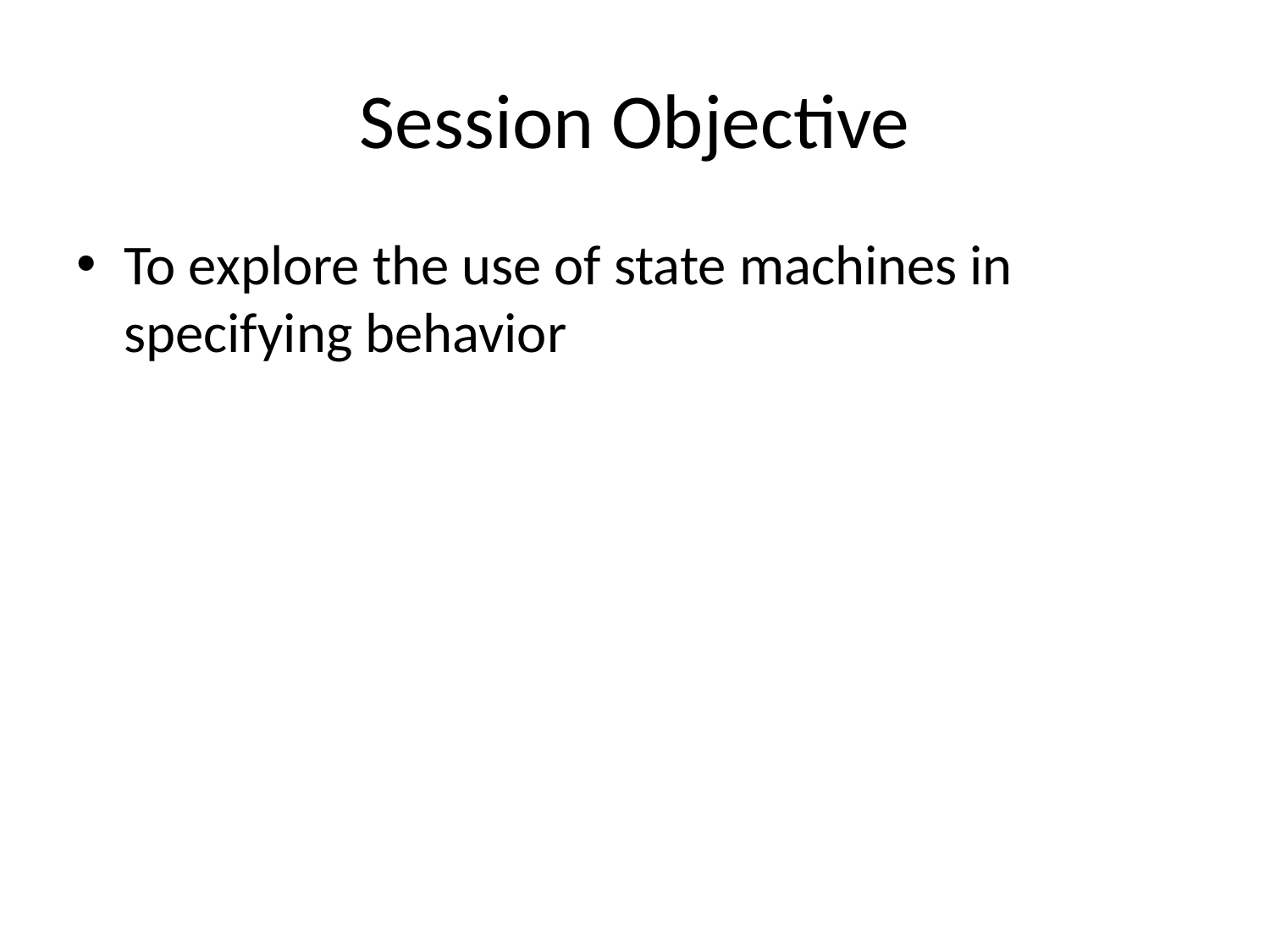

# Session Objective
To explore the use of state machines in specifying behavior